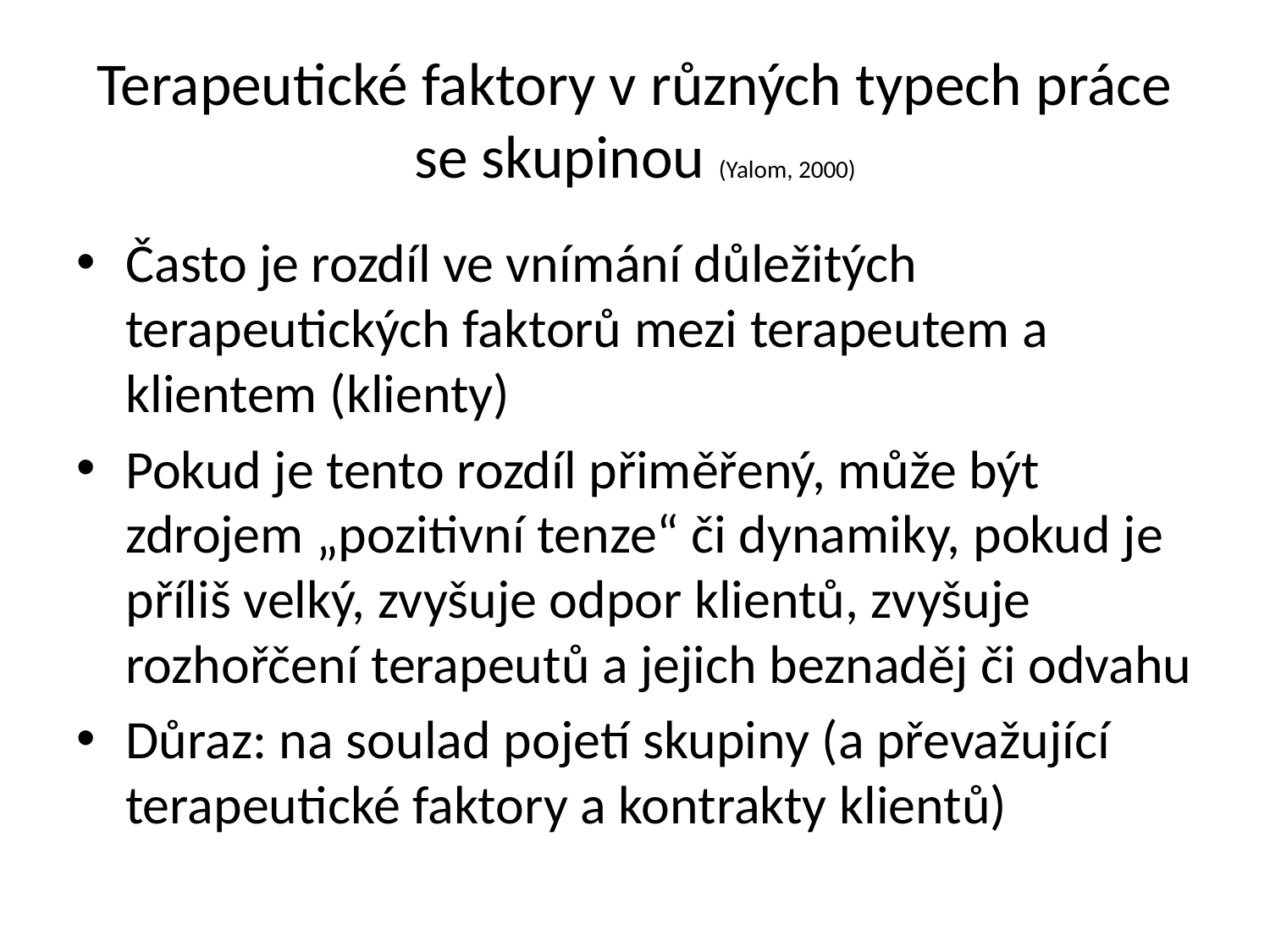

# Terapeutické faktory v různých typech práce se skupinou (Yalom, 2000)
Často je rozdíl ve vnímání důležitých terapeutických faktorů mezi terapeutem a klientem (klienty)
Pokud je tento rozdíl přiměřený, může být zdrojem „pozitivní tenze“ či dynamiky, pokud je příliš velký, zvyšuje odpor klientů, zvyšuje rozhořčení terapeutů a jejich beznaděj či odvahu
Důraz: na soulad pojetí skupiny (a převažující terapeutické faktory a kontrakty klientů)